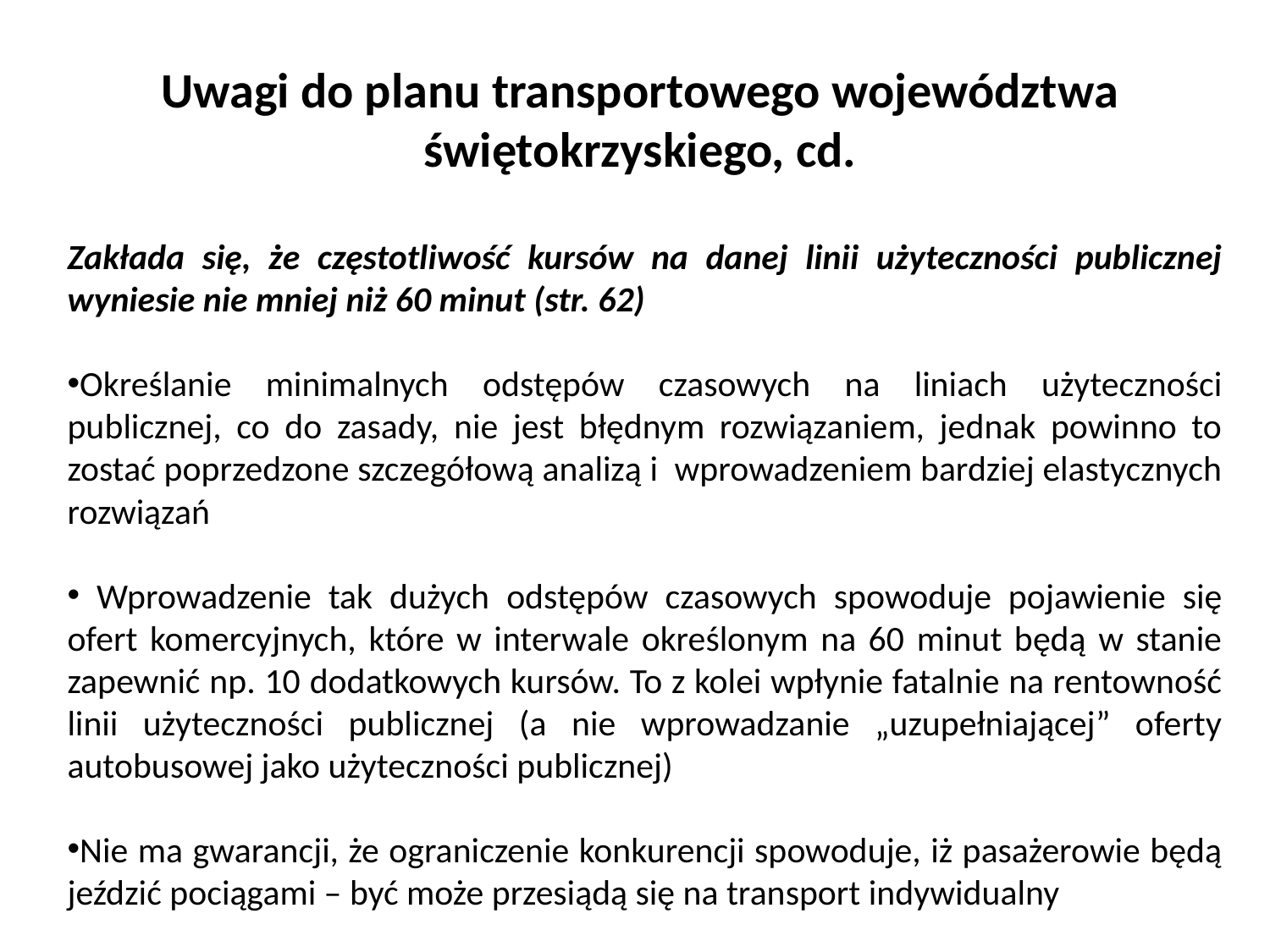

# Uwagi do planu transportowego województwa świętokrzyskiego, cd.

Zakłada się, że częstotliwość kursów na danej linii użyteczności publicznej wyniesie nie mniej niż 60 minut (str. 62)

Określanie minimalnych odstępów czasowych na liniach użyteczności publicznej, co do zasady, nie jest błędnym rozwiązaniem, jednak powinno to zostać poprzedzone szczegółową analizą i  wprowadzeniem bardziej elastycznych rozwiązań

 Wprowadzenie tak dużych odstępów czasowych spowoduje pojawienie się ofert komercyjnych, które w interwale określonym na 60 minut będą w stanie zapewnić np. 10 dodatkowych kursów. To z kolei wpłynie fatalnie na rentowność linii użyteczności publicznej (a nie wprowadzanie „uzupełniającej” oferty autobusowej jako użyteczności publicznej)

Nie ma gwarancji, że ograniczenie konkurencji spowoduje, iż pasażerowie będą jeździć pociągami – być może przesiądą się na transport indywidualny